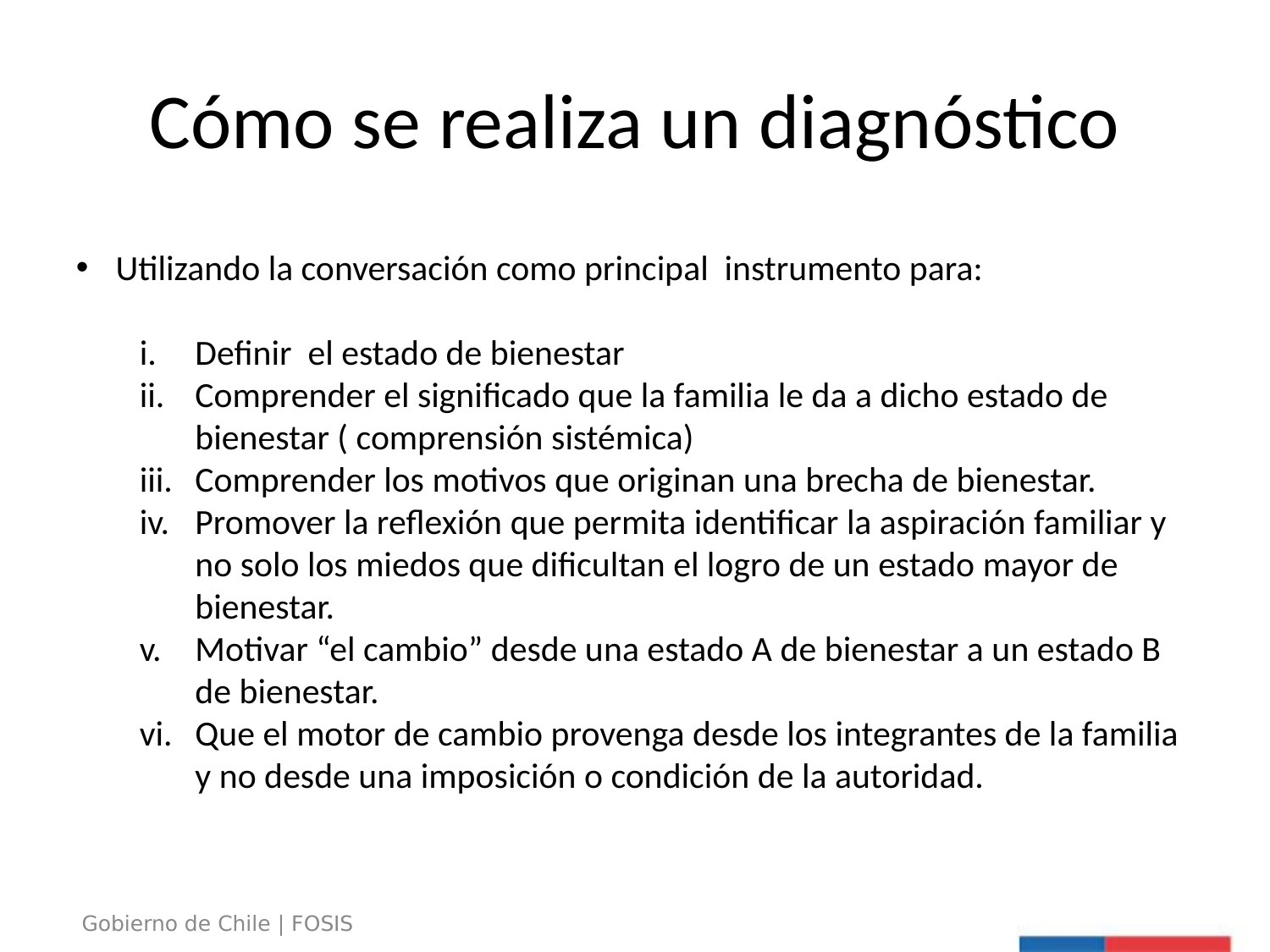

# Cómo se realiza un diagnóstico

Utilizando la conversación como principal  instrumento para:

Definir  el estado de bienestar
Comprender el significado que la familia le da a dicho estado de bienestar ( comprensión sistémica)
Comprender los motivos que originan una brecha de bienestar.
Promover la reflexión que permita identificar la aspiración familiar y no solo los miedos que dificultan el logro de un estado mayor de bienestar.
Motivar “el cambio” desde una estado A de bienestar a un estado B de bienestar.
Que el motor de cambio provenga desde los integrantes de la familia y no desde una imposición o condición de la autoridad.